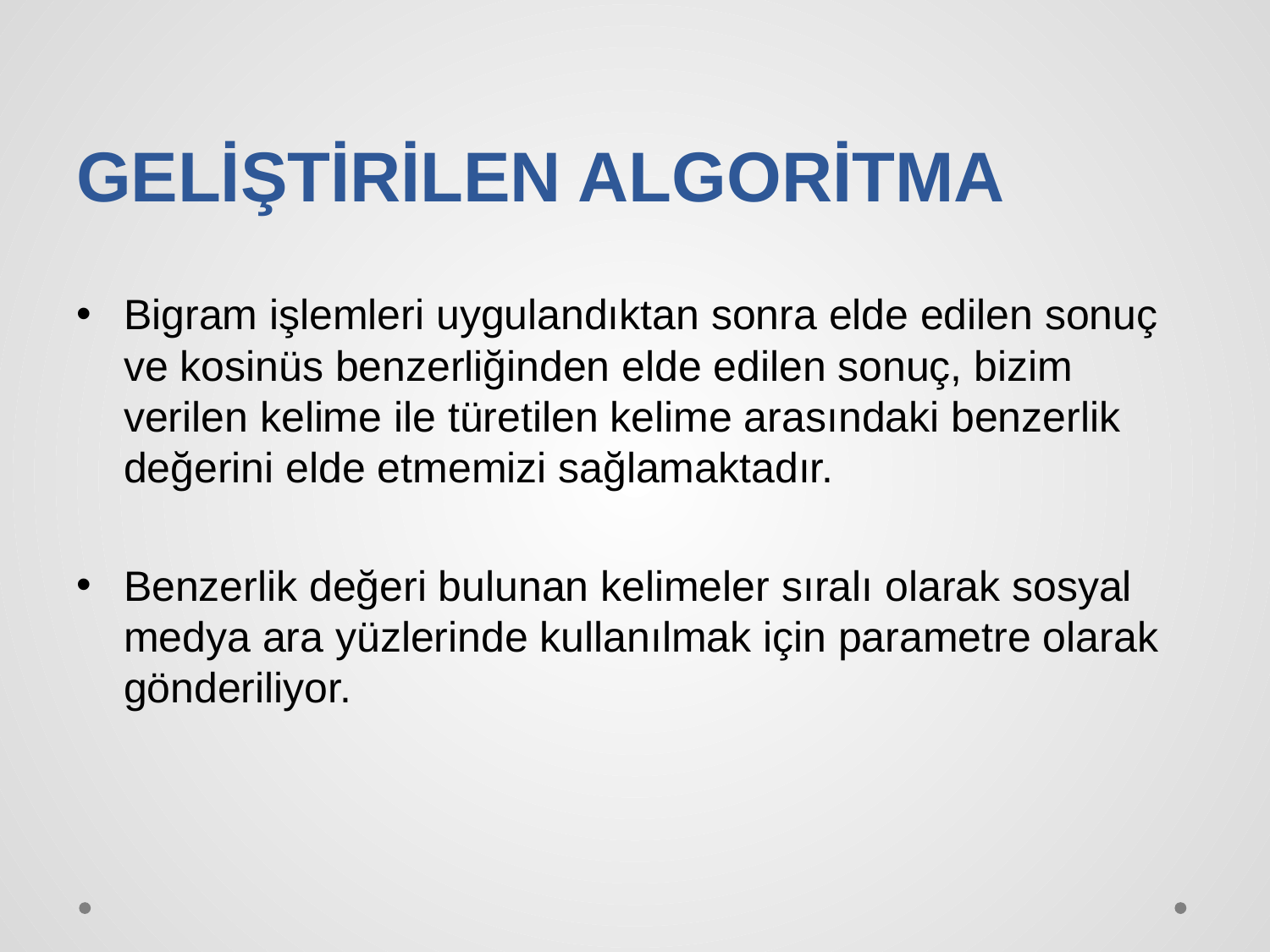

# GELİŞTİRİLEN ALGORİTMA

Bigram işlemleri uygulandıktan sonra elde edilen sonuç ve kosinüs benzerliğinden elde edilen sonuç, bizim verilen kelime ile türetilen kelime arasındaki benzerlik değerini elde etmemizi sağlamaktadır.

Benzerlik değeri bulunan kelimeler sıralı olarak sosyal medya ara yüzlerinde kullanılmak için parametre olarak gönderiliyor.